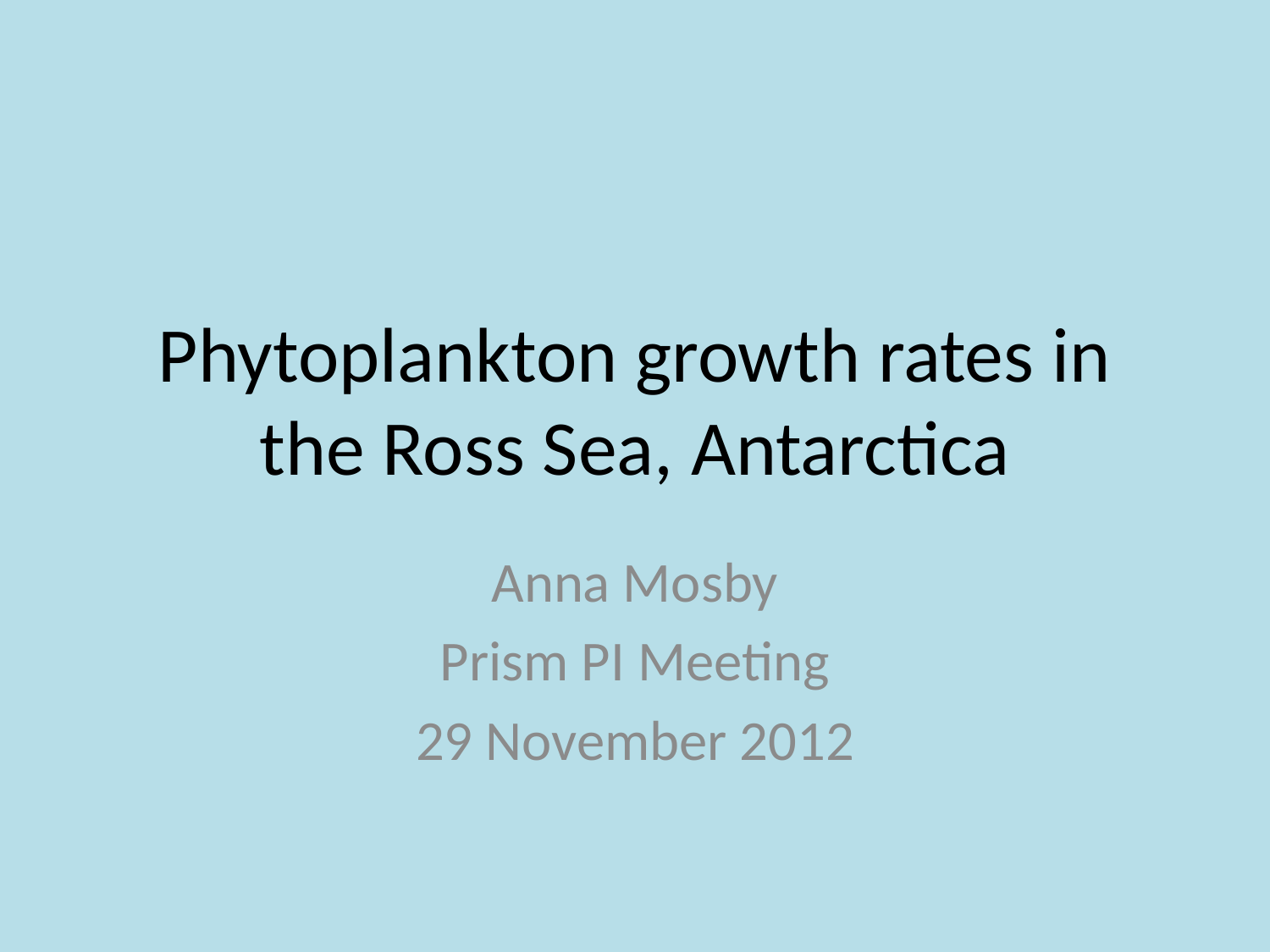

# Phytoplankton growth rates in the Ross Sea, Antarctica
Anna Mosby
Prism PI Meeting
29 November 2012